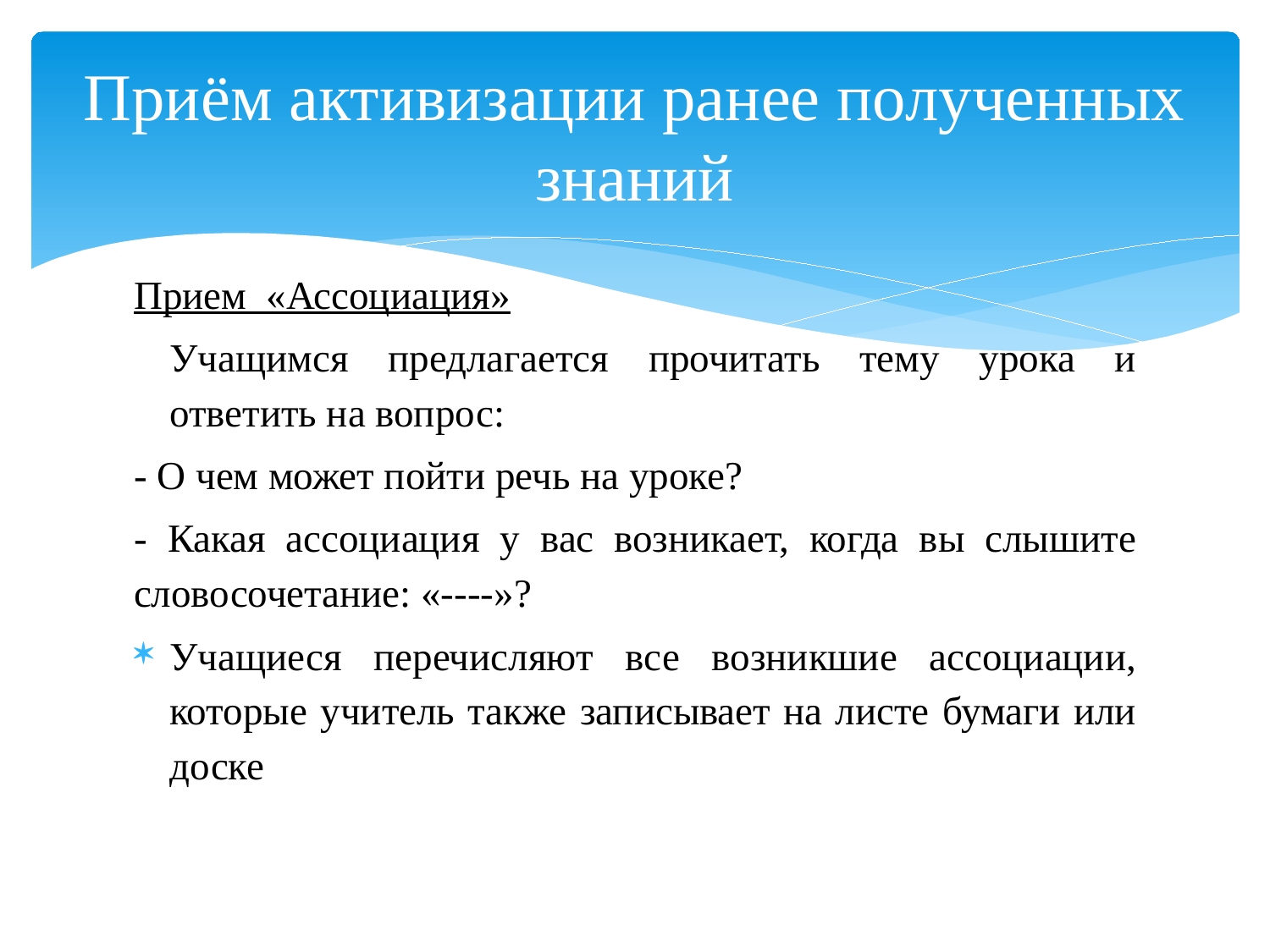

# Приём активизации ранее полученных знаний
Прием  «Ассоциация»
Учащимся предлагается прочитать тему урока и ответить на вопрос:
- О чем может пойти речь на уроке?
- Какая ассоциация у вас возникает, когда вы слышите словосочетание: «----»?
	Учащиеся перечисляют все возникшие ассоциации, которые учитель также записывает на листе бумаги или доске